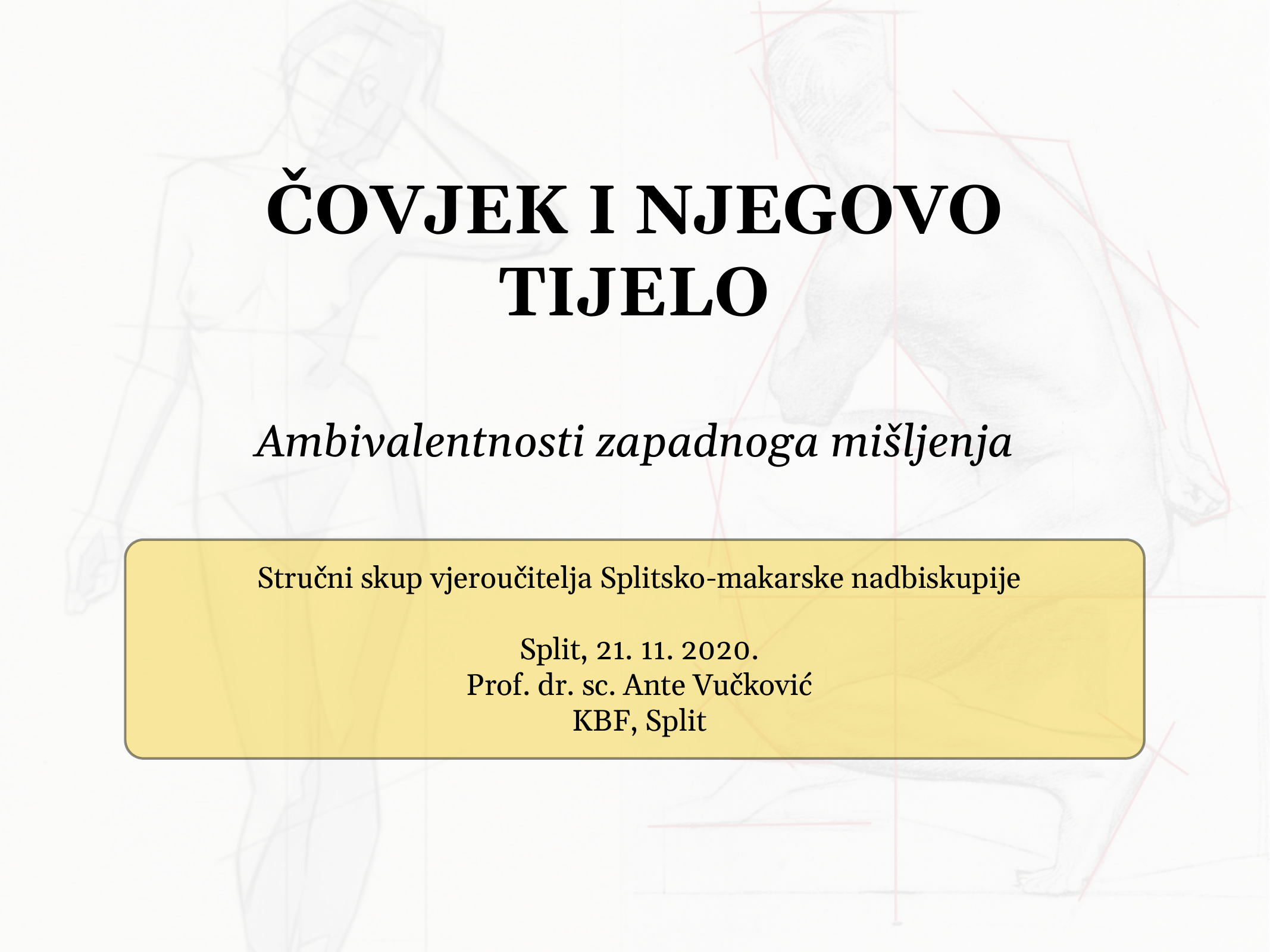

# Čovjek i njegovo tijelo

Ambivalentnosti zapadnoga mišljenja
Stručni skup vjeroučitelja Splitsko-makarske nadbiskupije

Split, 21. 11. 2020.
Prof. dr. sc. Ante Vučković
KBF, Split